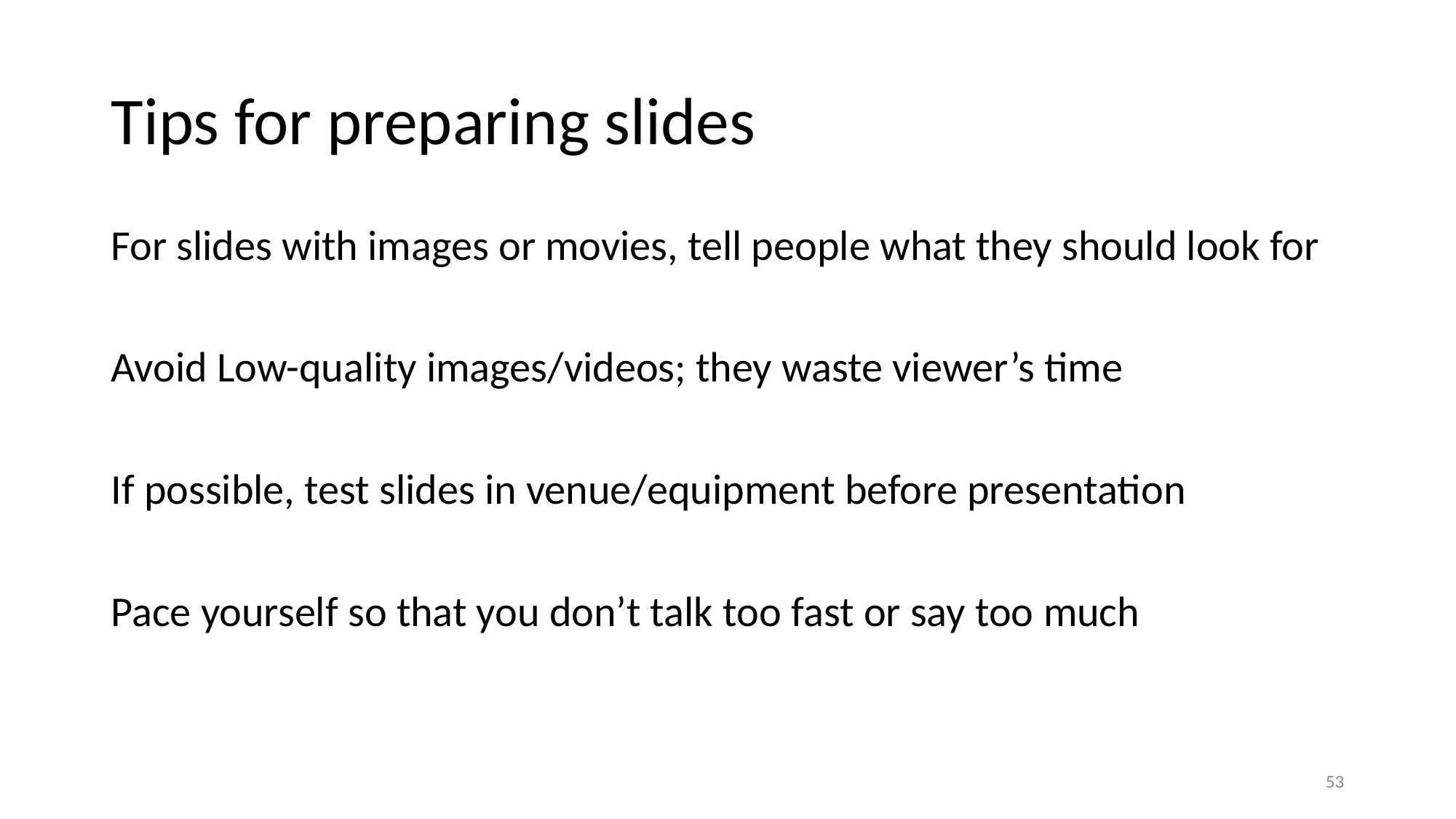

# Tips for preparing slides
For slides with images or movies, tell people what they should look for

Avoid Low-quality images/videos; they waste viewer’s time

If possible, test slides in venue/equipment before presentation

Pace yourself so that you don’t talk too fast or say too much

53